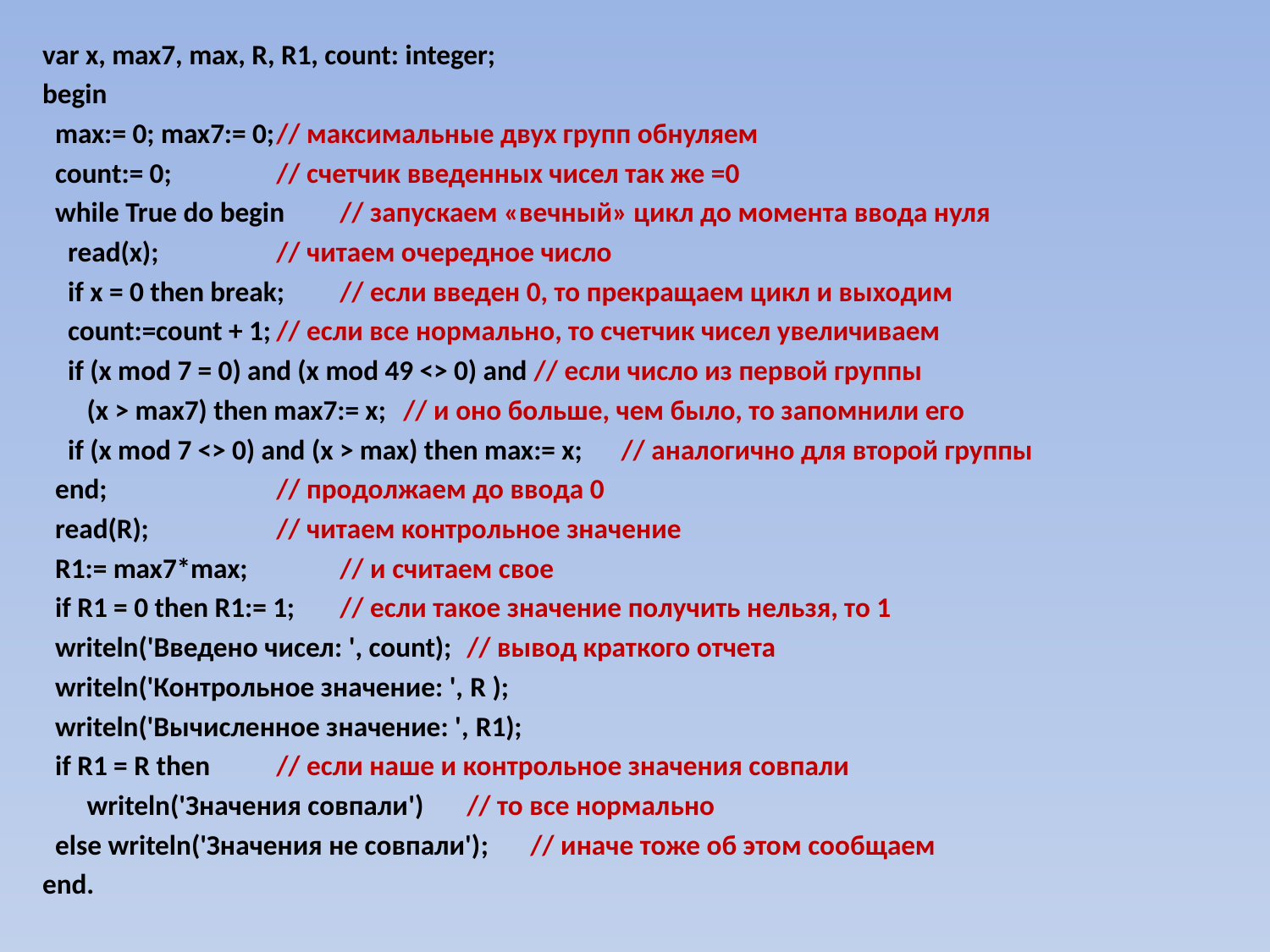

var x, max7, max, R, R1, count: integer;
begin
  max:= 0; max7:= 0;	// максимальные двух групп обнуляем
  count:= 0;		// счетчик введенных чисел так же =0
  while True do begin	// запускаем «вечный» цикл до момента ввода нуля
    read(x);		// читаем очередное число
    if x = 0 then break;	// если введен 0, то прекращаем цикл и выходим
    count:=count + 1;	// если все нормально, то счетчик чисел увеличиваем
    if (x mod 7 = 0) and (x mod 49 <> 0) and // если число из первой группы
       (x > max7) then max7:= x;	// и оно больше, чем было, то запомнили его
    if (x mod 7 <> 0) and (x > max) then max:= x;      // аналогично для второй группы
  end;			// продолжаем до ввода 0
  read(R);			// читаем контрольное значение
  R1:= max7*max;		// и считаем свое
  if R1 = 0 then R1:= 1;	// если такое значение получить нельзя, то 1
  writeln('Введено чисел: ', count);	// вывод краткого отчета
  writeln('Контрольное значение: ', R );
  writeln('Вычисленное значение: ', R1);
  if R1 = R then		// если наше и контрольное значения совпали
       writeln('Значения совпали')	// то все нормально
  else writeln('Значения не совпали');	// иначе тоже об этом сообщаем
end.